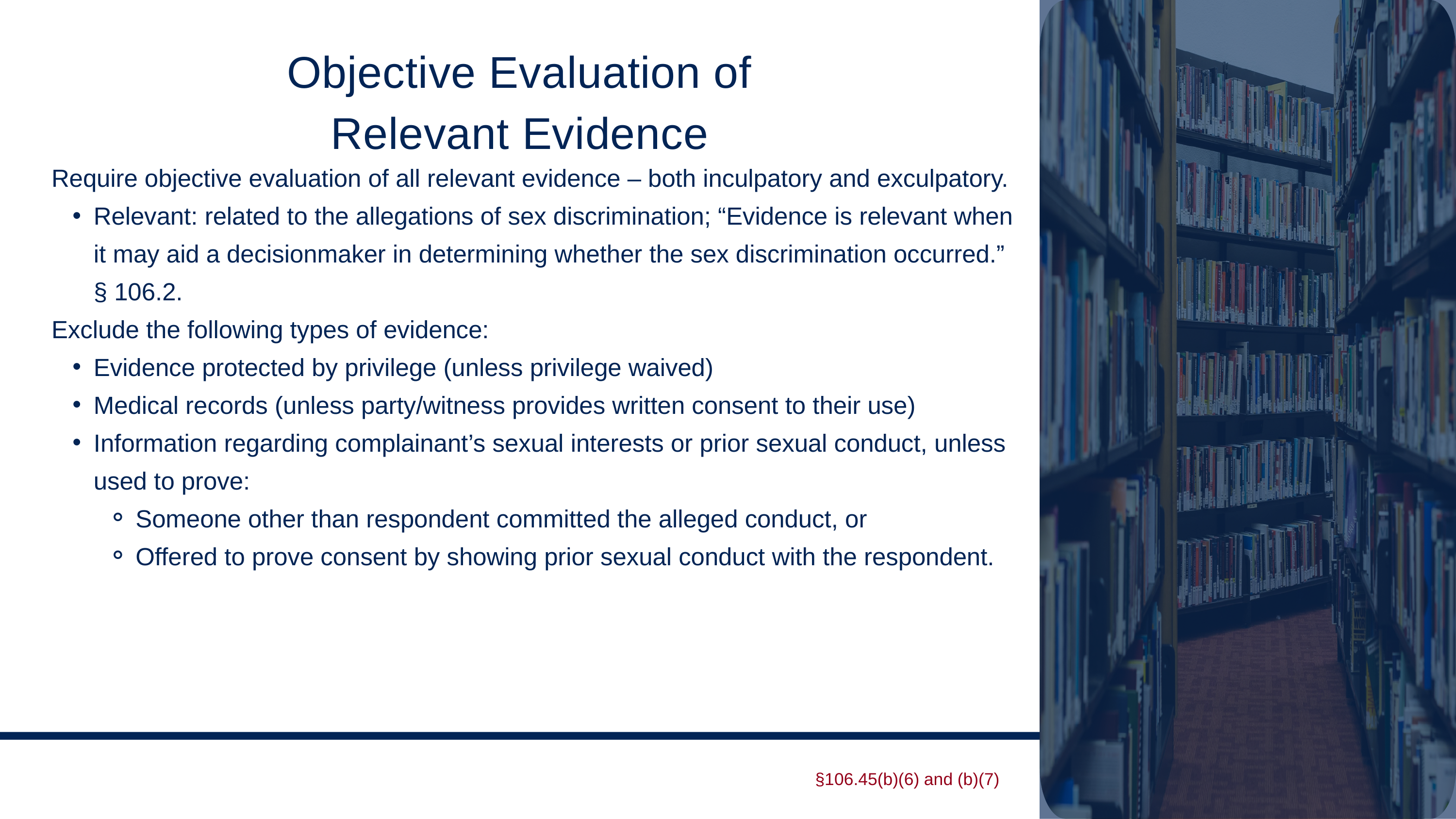

Objective Evaluation of
Relevant Evidence
Require objective evaluation of all relevant evidence – both inculpatory and exculpatory.
Relevant: related to the allegations of sex discrimination; “Evidence is relevant when it may aid a decisionmaker in determining whether the sex discrimination occurred.” § 106.2.
Exclude the following types of evidence:
Evidence protected by privilege (unless privilege waived)
Medical records (unless party/witness provides written consent to their use)
Information regarding complainant’s sexual interests or prior sexual conduct, unless used to prove:
Someone other than respondent committed the alleged conduct, or
Offered to prove consent by showing prior sexual conduct with the respondent.

Appel, Yost & Zee LLP
§106.45(b)(6) and (b)(7)